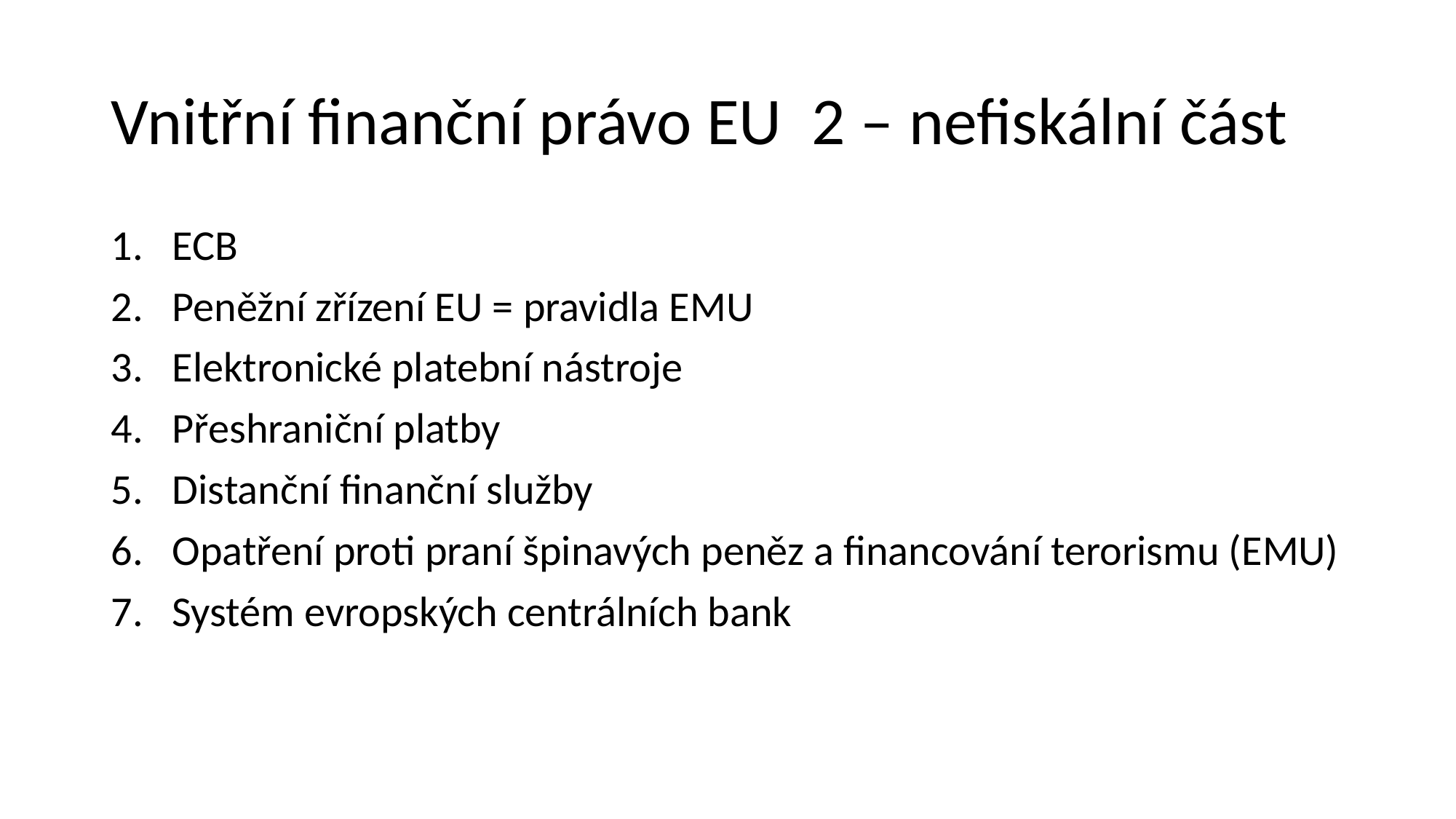

# Vnitřní finanční právo EU  2 – nefiskální část
ECB
Peněžní zřízení EU = pravidla EMU
Elektronické platební nástroje
Přeshraniční platby
Distanční finanční služby
Opatření proti praní špinavých peněz a financování terorismu (EMU)
Systém evropských centrálních bank